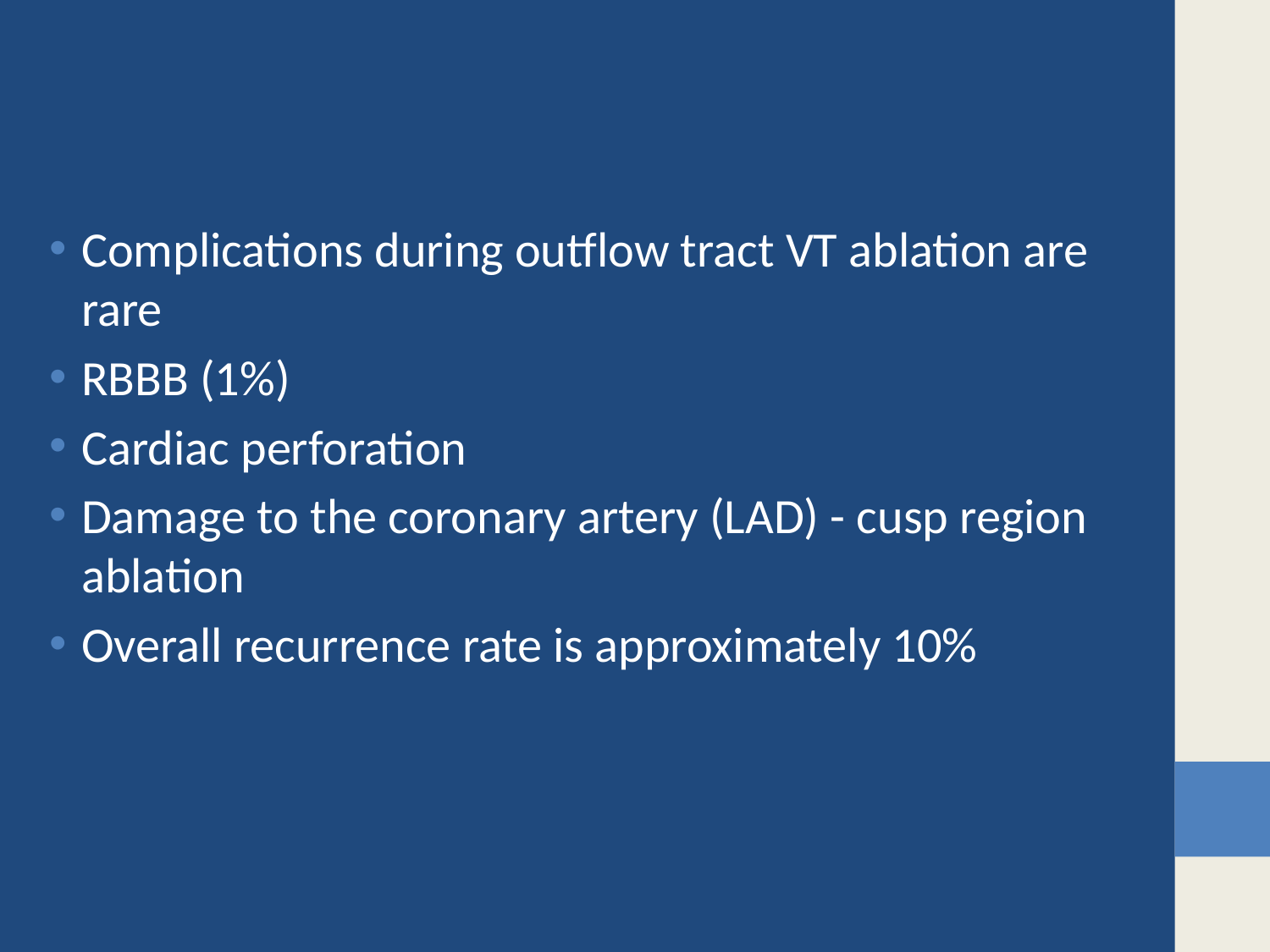

#
Complications during outflow tract VT ablation are rare
RBBB (1%)
Cardiac perforation
Damage to the coronary artery (LAD) - cusp region ablation
Overall recurrence rate is approximately 10%